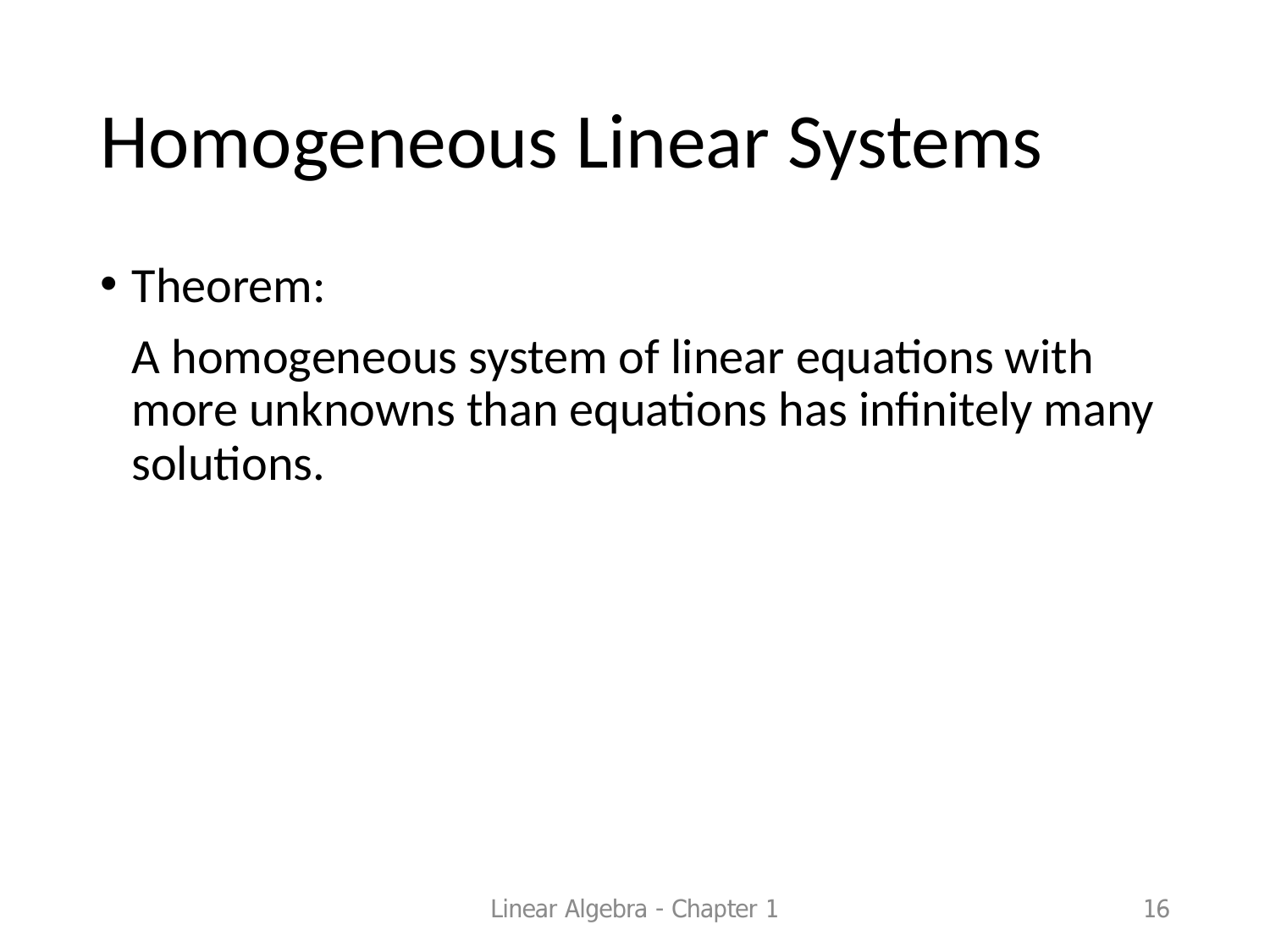

# Homogeneous Linear Systems
Theorem:
	A homogeneous system of linear equations with more unknowns than equations has infinitely many solutions.
Linear Algebra - Chapter 1
16